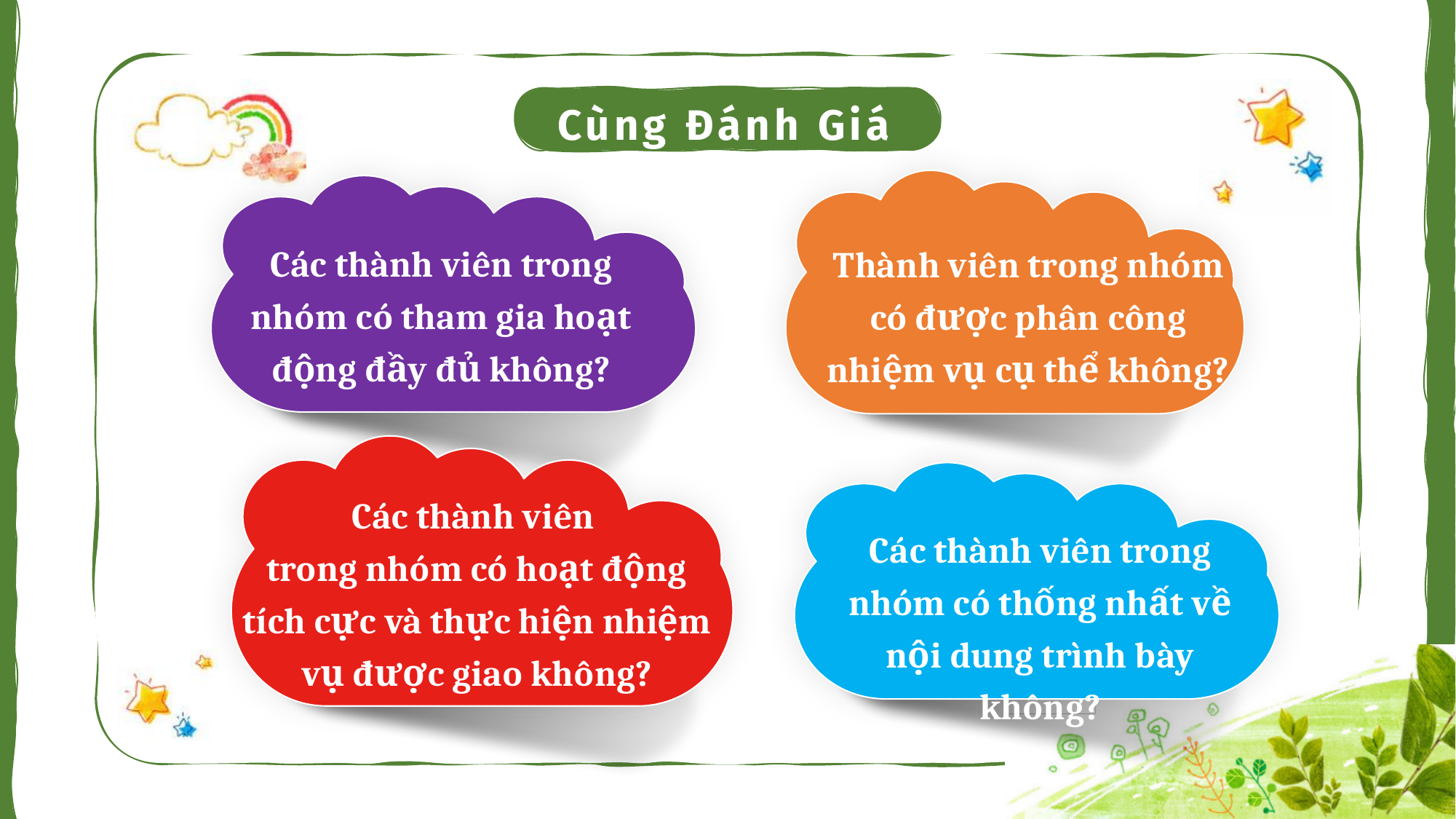

Cùng Đánh Giá

Thành viên trong nhóm có được phân công nhiệm vụ cụ thể không?

Các thành viên trong nhóm có tham gia hoạt động đầy đủ không?

Các thành viên
trong nhóm có hoạt động tích cực và thực hiện nhiệm vụ được giao không?
3

Các thành viên trong nhóm có thống nhất về nội dung trình bày không?